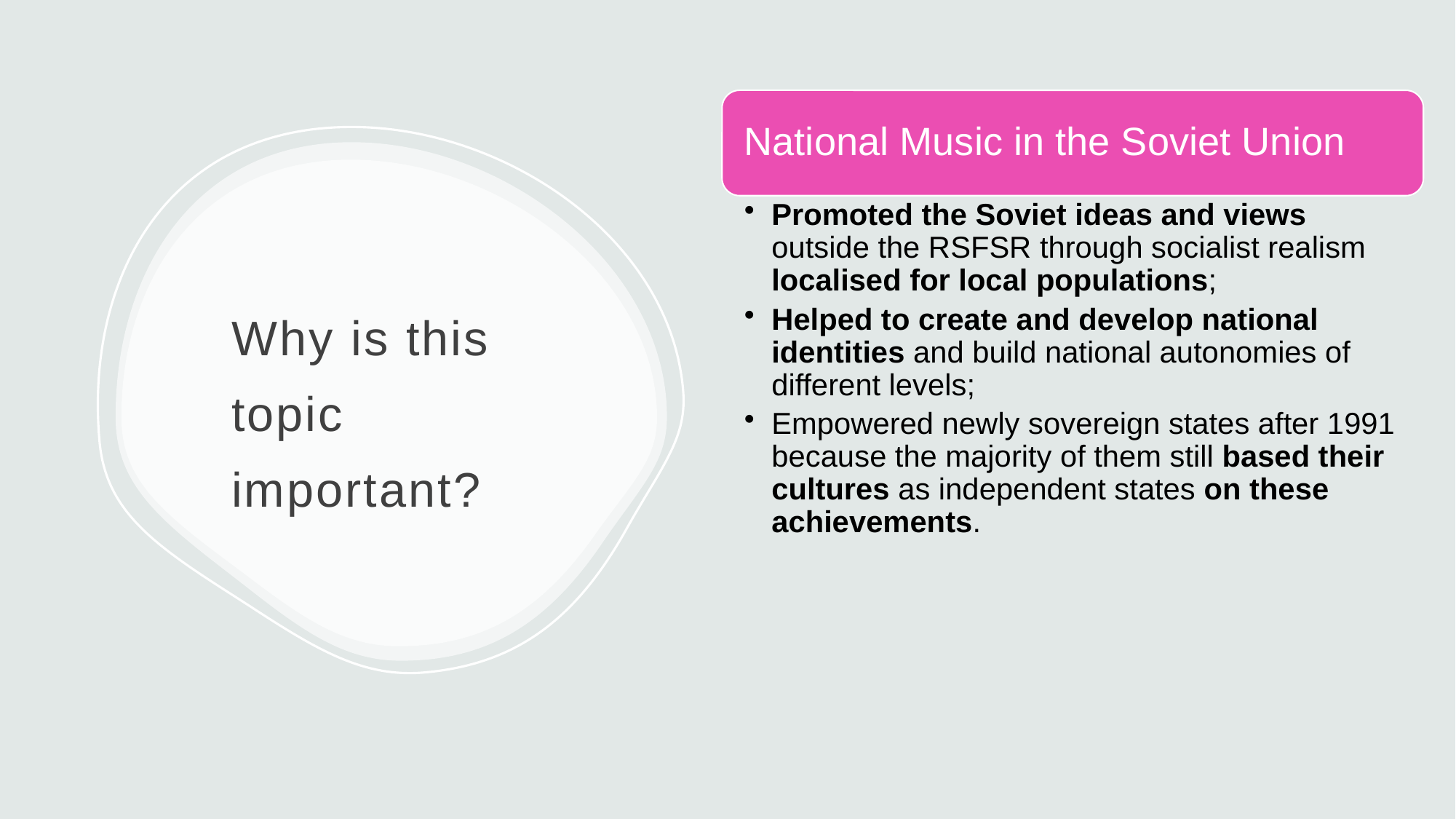

National Music in the Soviet Union
Promoted the Soviet ideas and views outside the RSFSR through socialist realism localised for local populations;
Helped to create and develop national identities and build national autonomies of different levels;
Empowered newly sovereign states after 1991 because the majority of them still based their cultures as independent states on these achievements.

# Why is this topic important?